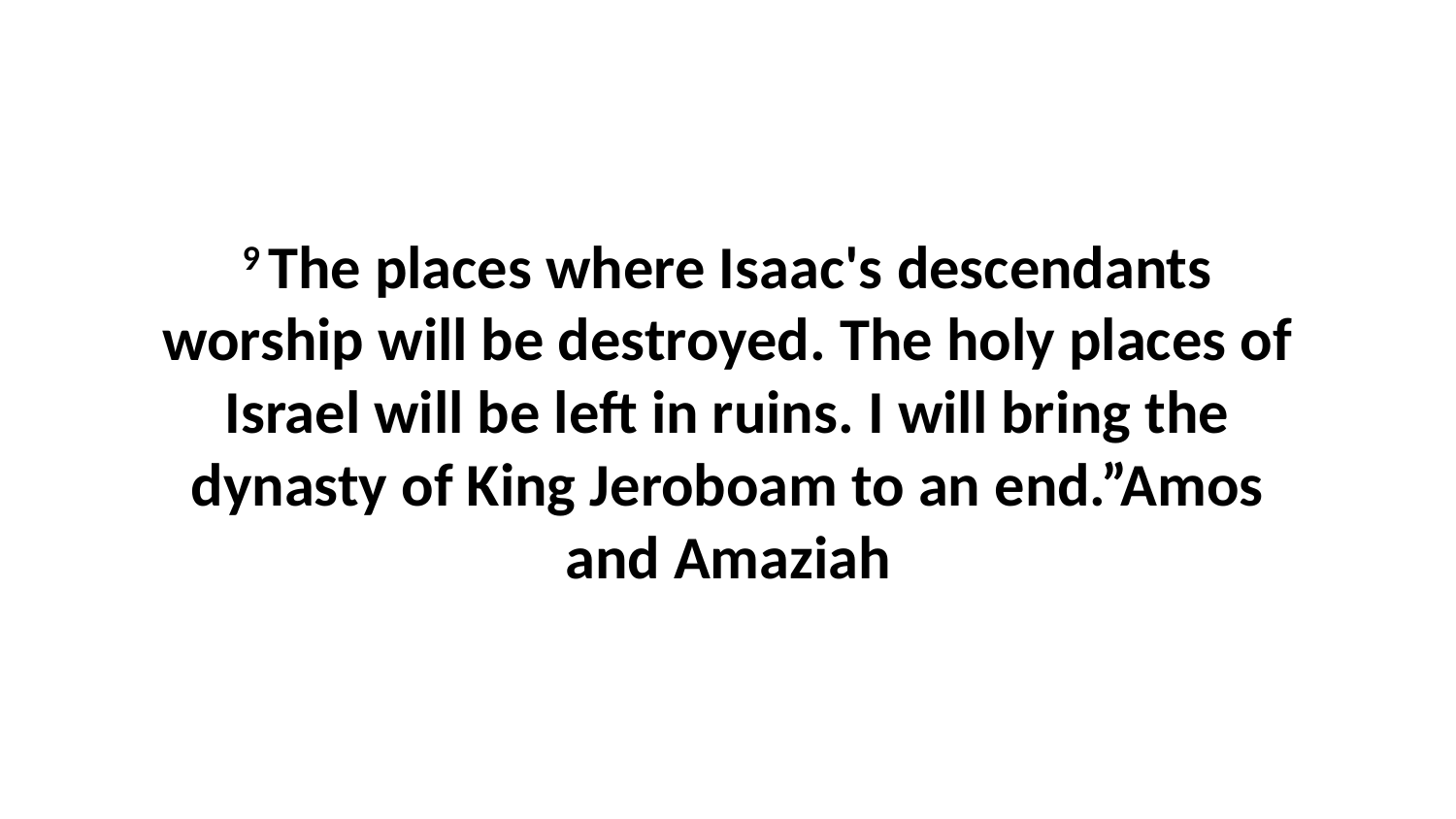

9 The places where Isaac's descendants worship will be destroyed. The holy places of Israel will be left in ruins. I will bring the dynasty of King Jeroboam to an end.”Amos and Amaziah